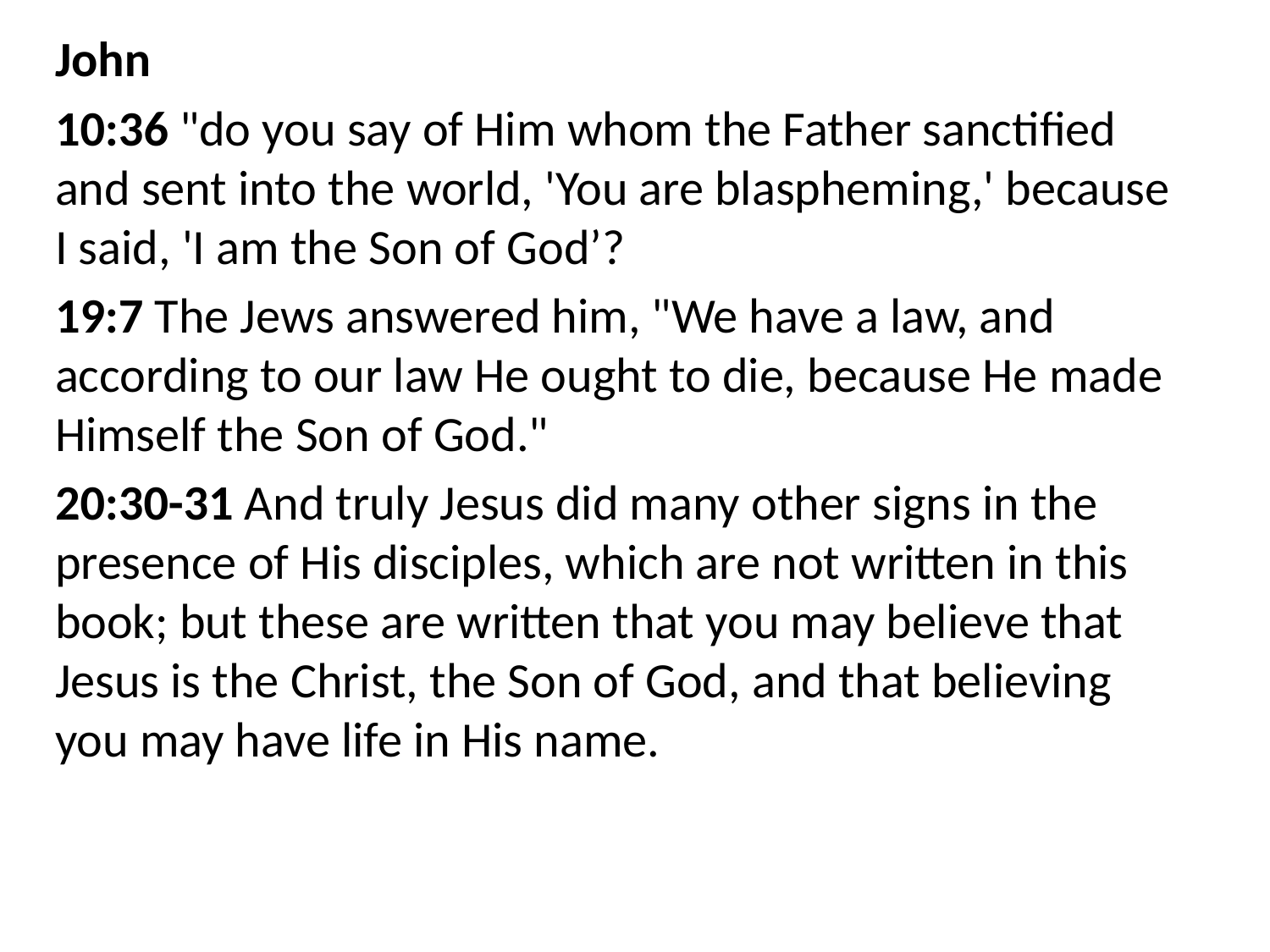

John
10:36 "do you say of Him whom the Father sanctified and sent into the world, 'You are blaspheming,' because I said, 'I am the Son of God’?
19:7 The Jews answered him, "We have a law, and according to our law He ought to die, because He made Himself the Son of God."
20:30-31 And truly Jesus did many other signs in the presence of His disciples, which are not written in this book; but these are written that you may believe that Jesus is the Christ, the Son of God, and that believing you may have life in His name.